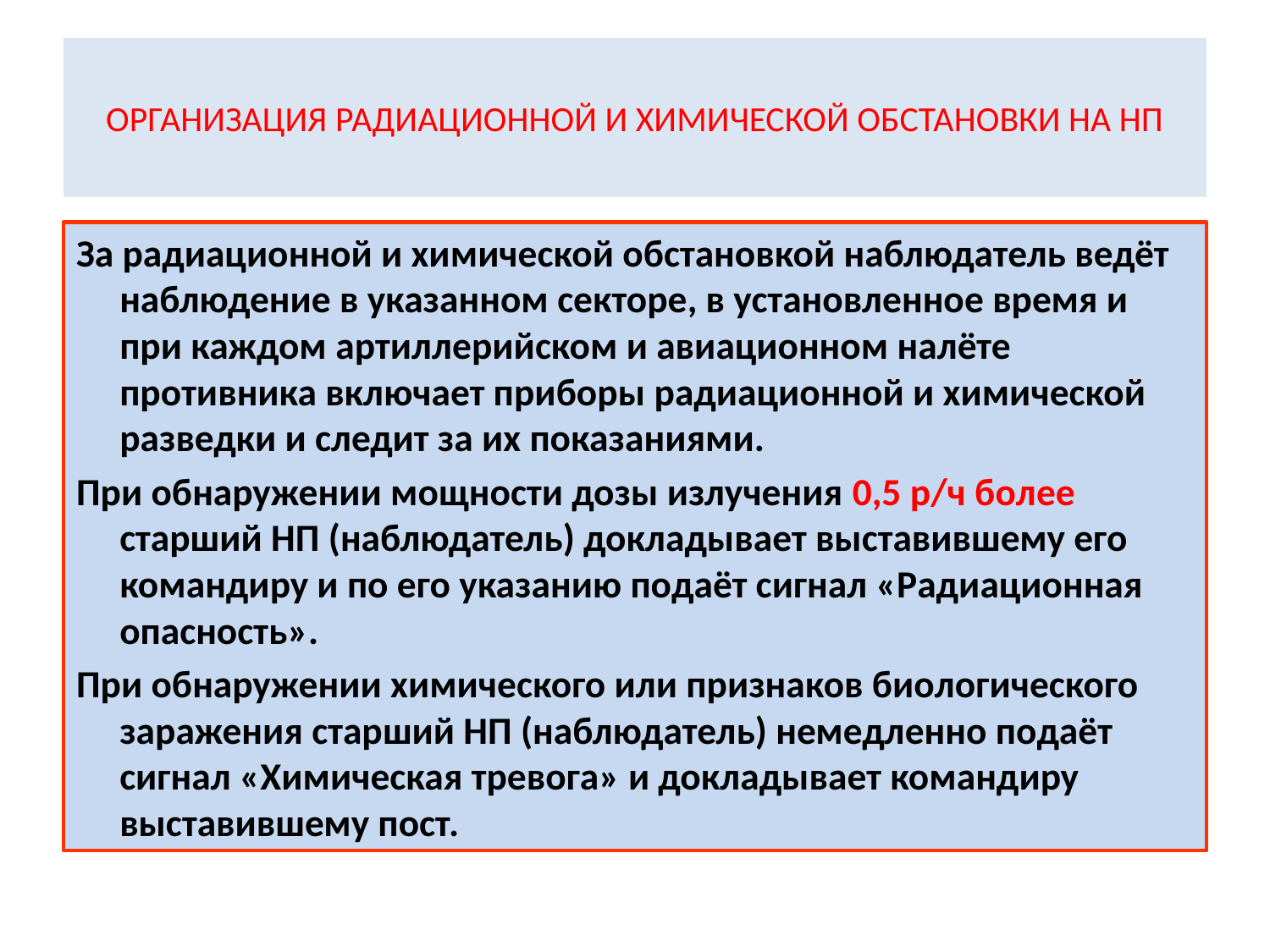

# ОРГАНИЗАЦИЯ РАДИАЦИОННОЙ И ХИМИЧЕСКОЙ ОБСТАНОВКИ НА НП
За радиационной и химической обстановкой наблюдатель ведёт наблюдение в указанном секторе, в установленное время и при каждом артиллерийском и авиационном налёте противника включает приборы радиационной и химической разведки и следит за их показаниями.
При обнаружении мощности дозы излучения 0,5 р/ч более старший НП (наблюдатель) докладывает выставившему его командиру и по его указанию подаёт сигнал «Радиационная опасность».
При обнаружении химического или признаков биологического заражения старший НП (наблюдатель) немедленно подаёт сигнал «Химическая тревога» и докладывает командиру выставившему пост.